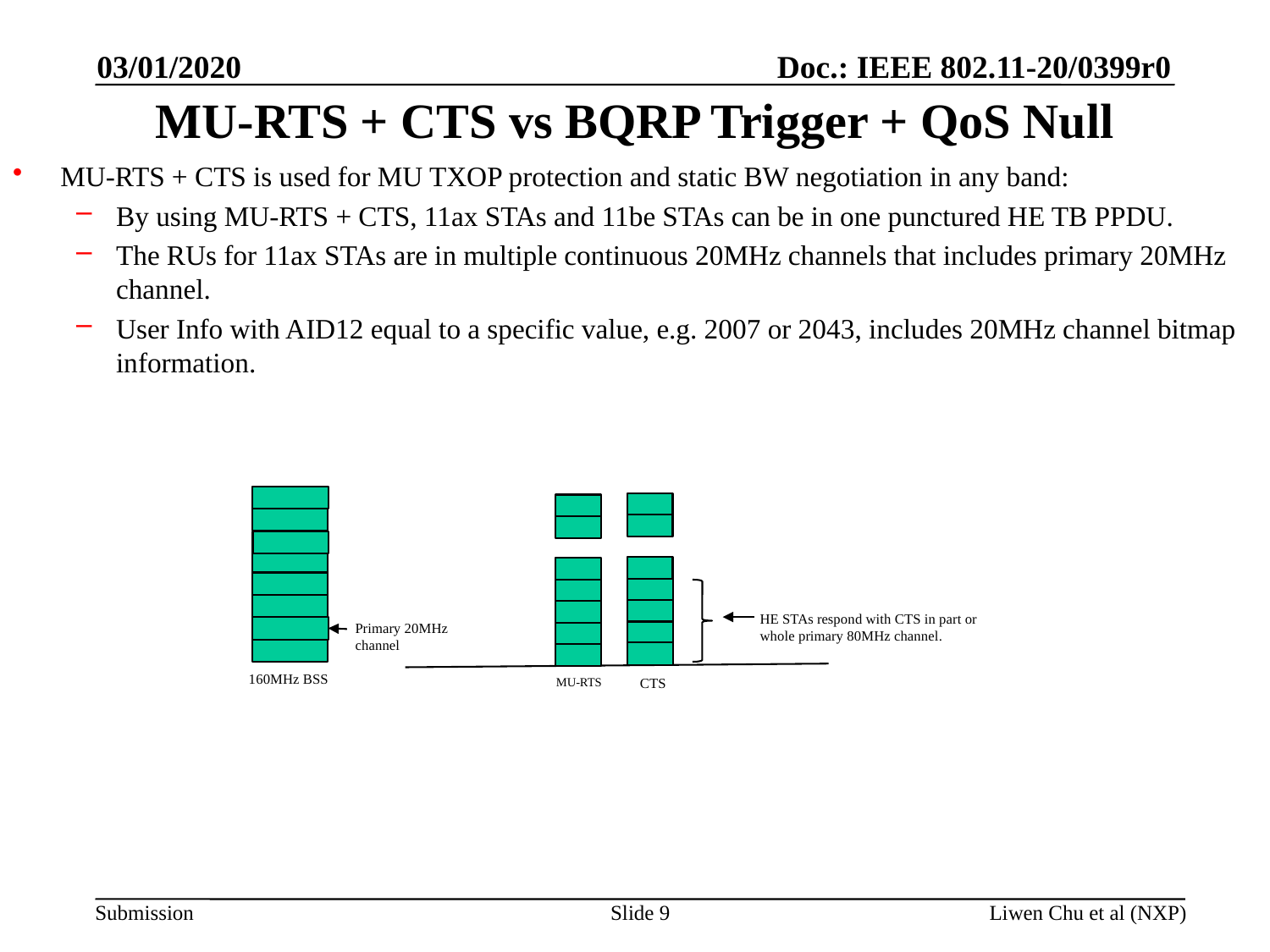

03/01/2020
# MU-RTS + CTS vs BQRP Trigger + QoS Null
MU-RTS + CTS is used for MU TXOP protection and static BW negotiation in any band:
By using MU-RTS + CTS, 11ax STAs and 11be STAs can be in one punctured HE TB PPDU.
The RUs for 11ax STAs are in multiple continuous 20MHz channels that includes primary 20MHz channel.
User Info with AID12 equal to a specific value, e.g. 2007 or 2043, includes 20MHz channel bitmap information.

HE STAs respond with CTS in part or whole primary 80MHz channel.
Primary 20MHz channel

160MHz BSS
MU-RTS
CTS
Slide 9
Liwen Chu et al (NXP)